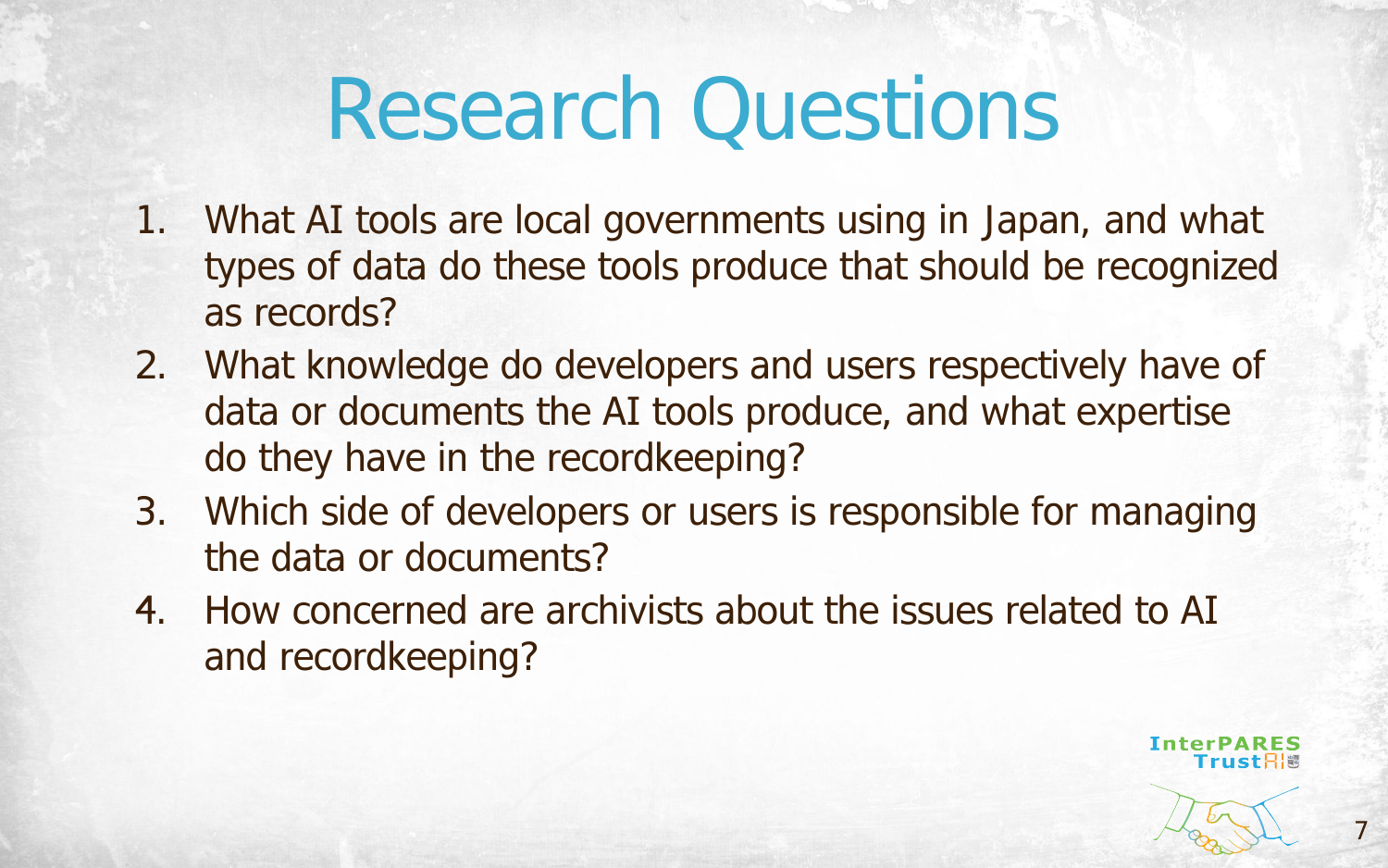

# Research Questions
What AI tools are local governments using in Japan, and what types of data do these tools produce that should be recognized as records?
What knowledge do developers and users respectively have of data or documents the AI tools produce, and what expertise do they have in the recordkeeping?
Which side of developers or users is responsible for managing the data or documents?
How concerned are archivists about the issues related to AI and recordkeeping?
7